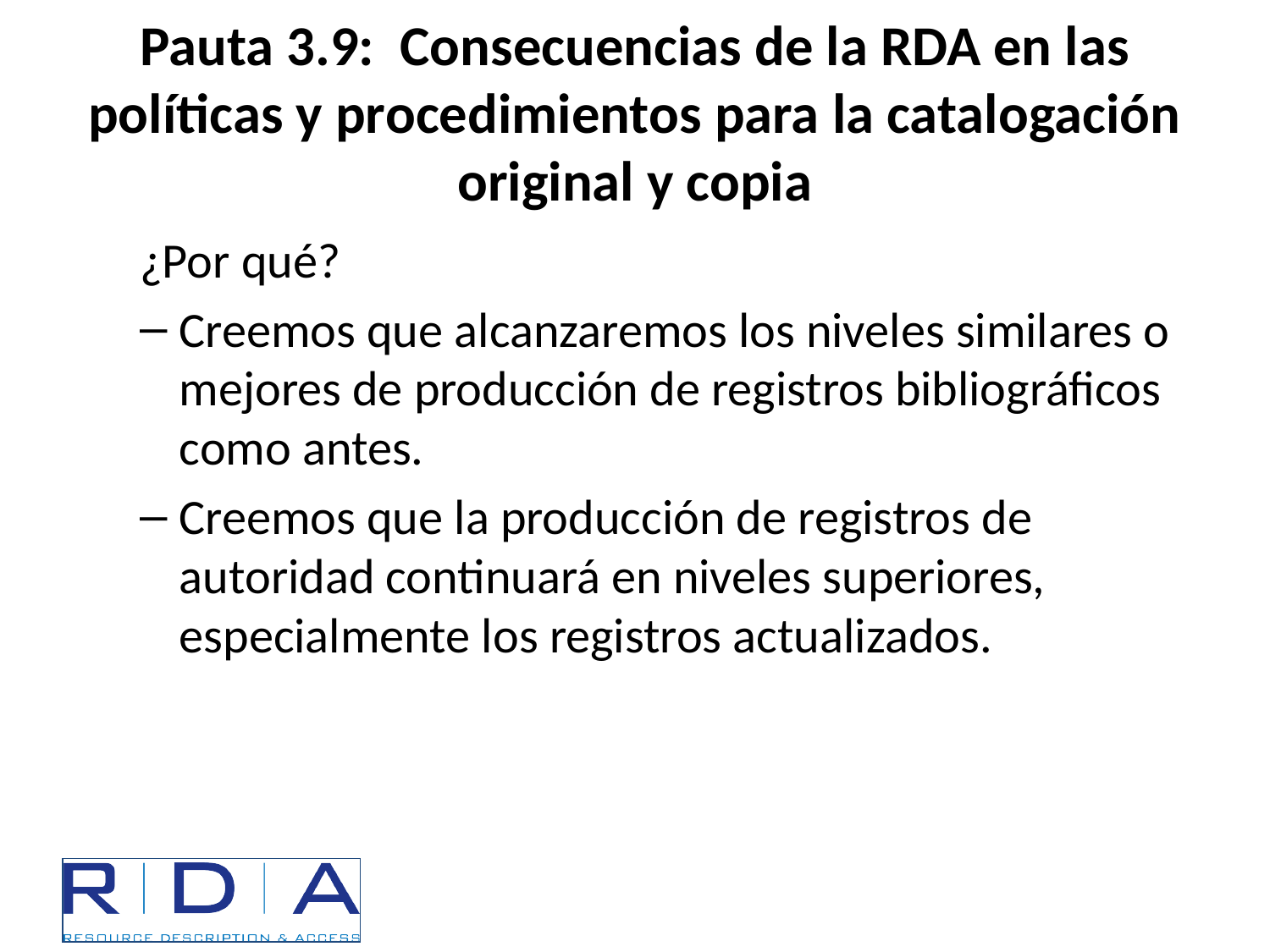

# Pauta 3.9:  Consecuencias de la RDA en las políticas y procedimientos para la catalogación original y copia
¿Por qué?
Creemos que alcanzaremos los niveles similares o mejores de producción de registros bibliográficos como antes.
Creemos que la producción de registros de autoridad continuará en niveles superiores, especialmente los registros actualizados.